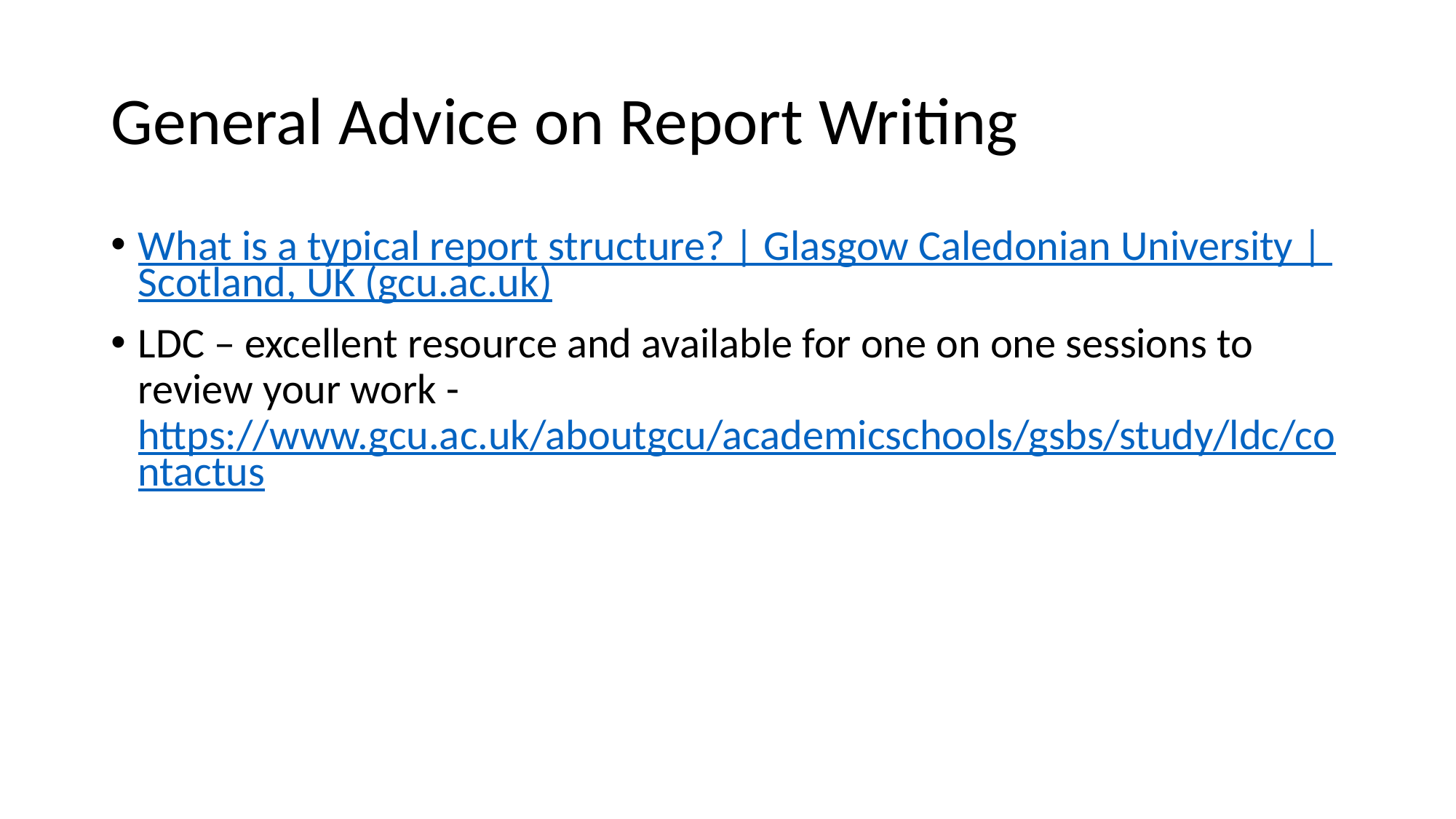

# General Advice on Report Writing
What is a typical report structure? | Glasgow Caledonian University | Scotland, UK (gcu.ac.uk)
LDC – excellent resource and available for one on one sessions to review your work - https://www.gcu.ac.uk/aboutgcu/academicschools/gsbs/study/ldc/contactus